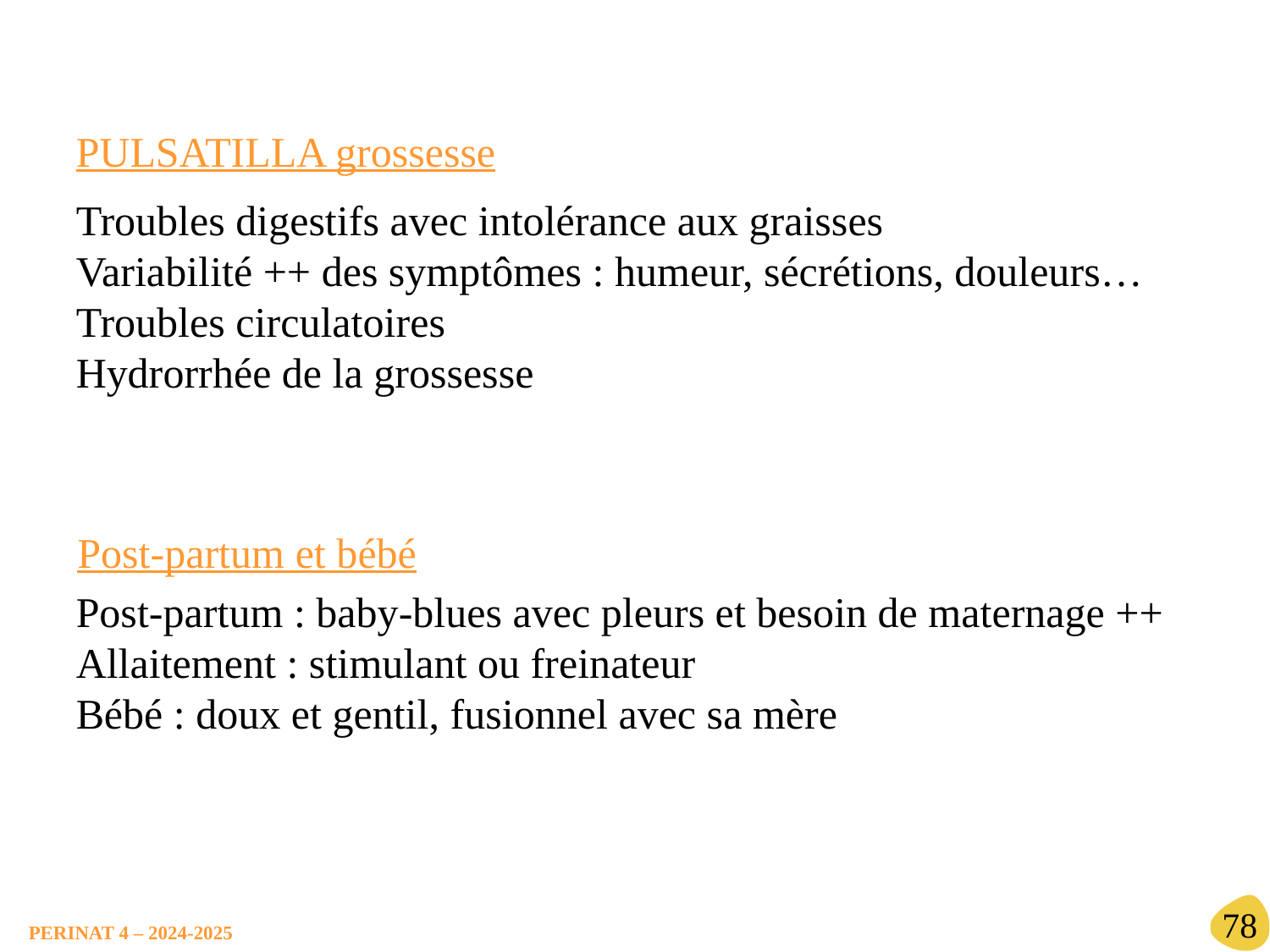

PULSATILLA grossesse
Troubles digestifs avec intolérance aux graisses
Variabilité ++ des symptômes : humeur, sécrétions, douleurs…
Troubles circulatoires
Hydrorrhée de la grossesse
Post-partum et bébé
Post-partum : baby-blues avec pleurs et besoin de maternage ++
Allaitement : stimulant ou freinateur
Bébé : doux et gentil, fusionnel avec sa mère